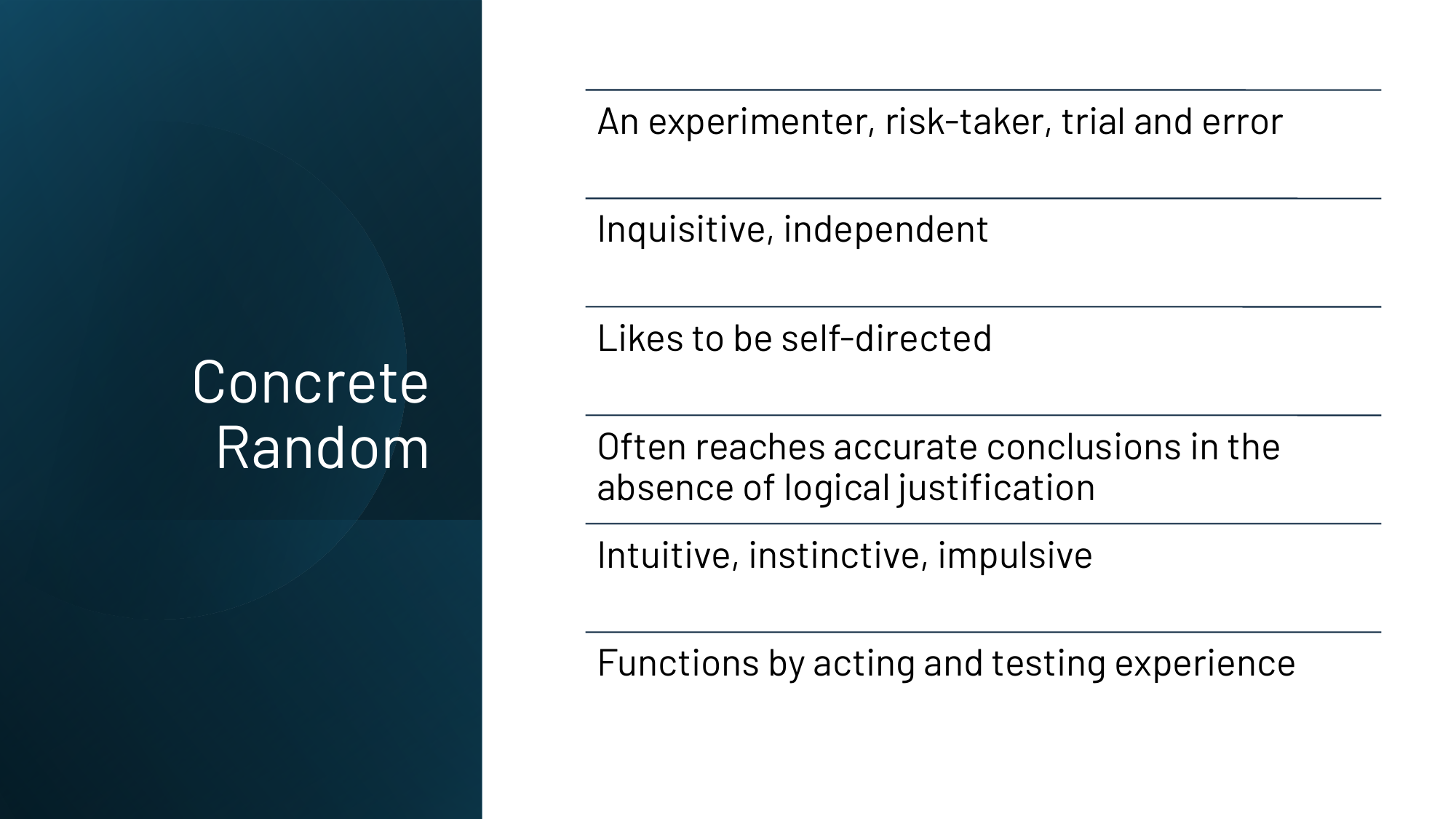

An experimenter, risk-taker, trial and error
Inquisitive, independent
Likes to be self-directed
Often reaches accurate conclusions in the  absence of logical justification
Intuitive, instinctive, impulsive
Functions by acting and testing experience

# Concrete Random